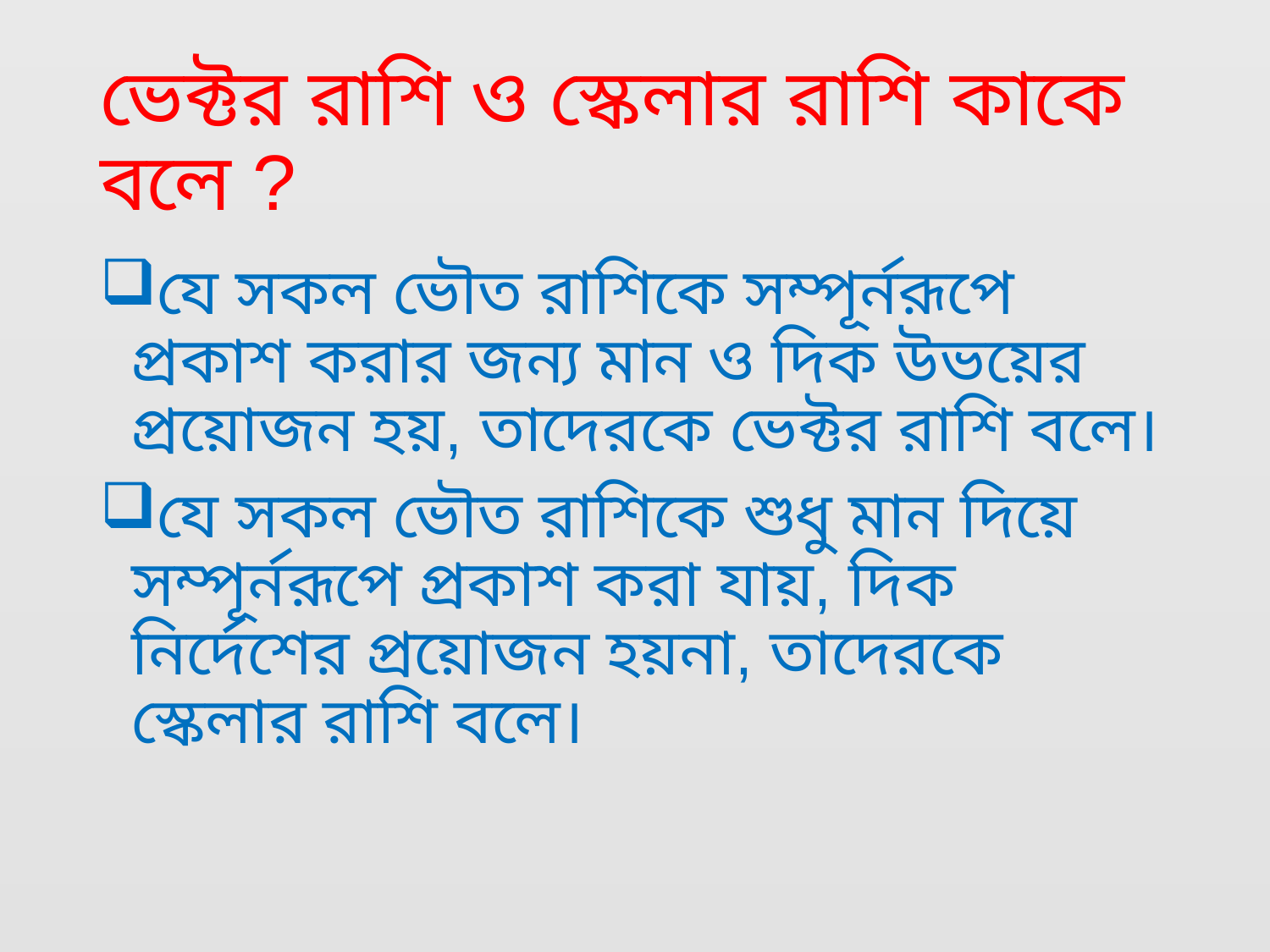

# ভেক্টর রাশি ও স্কেলার রাশি কাকে বলে ?
যে সকল ভৌত রাশিকে সম্পূর্নরূপে প্রকাশ করার জন্য মান ও দিক উভয়ের প্রয়োজন হয়, তাদেরকে ভেক্টর রাশি বলে।
যে সকল ভৌত রাশিকে শুধু মান দিয়ে সম্পূর্নরূপে প্রকাশ করা যায়, দিক নির্দেশের প্রয়োজন হয়না, তাদেরকে স্কেলার রাশি বলে।